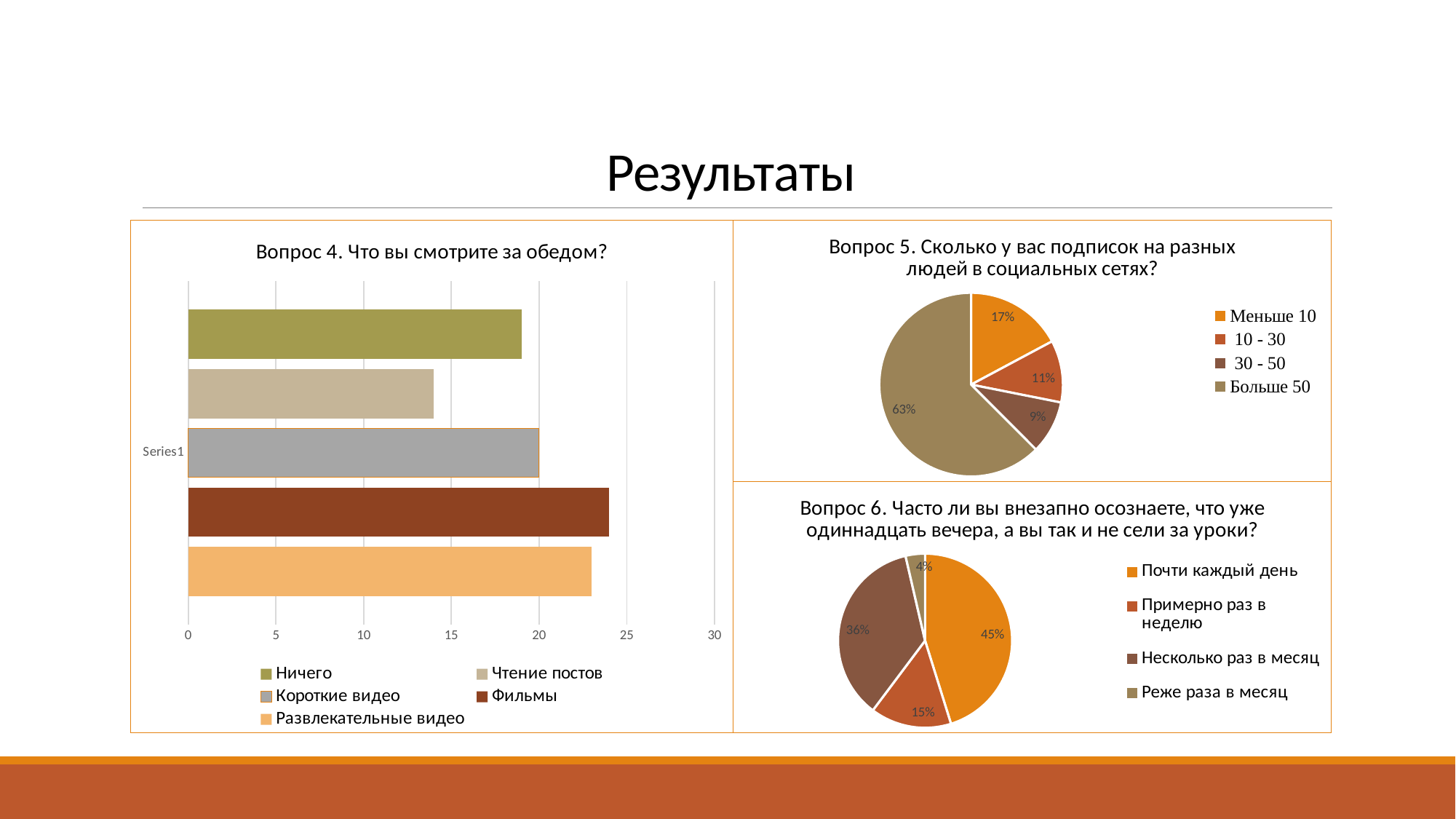

# Результаты

### Chart: Вопрос 4. Что вы смотрите за обедом?

| Category | Развлекательные видео | Фильмы | Короткие видео | Чтение постов | Ничего |
|---|---|---|---|---|---|
|  | 23.0 | 24.0 | 20.0 | 14.0 | 19.0 |

### Chart: Вопрос 5. Сколько у вас подписок на разных людей в социальных сетях?

| Category | Сколько у вас подписок на разных людей в социальных сетях? |
|---|---|
| Меньше 10 | 11.0 |
|  10 - 30 | 7.0 |
|  30 - 50 | 6.0 |
| Больше 50 | 40.0 |

### Chart: Вопрос 6. Часто ли вы внезапно осознаете, что уже одиннадцать вечера, а вы так и не сели за уроки?

| Category | Часто ли вы внезапно осознаете, что уже одиннадцать вечера, а вы так и не сели за уроки? |
|---|---|
| Почти каждый день | 15.0 |
| Примерно раз в неделю | 5.0 |
| Несколько раз в месяц | 12.0 |
| Реже раза в месяц | 1.2 |